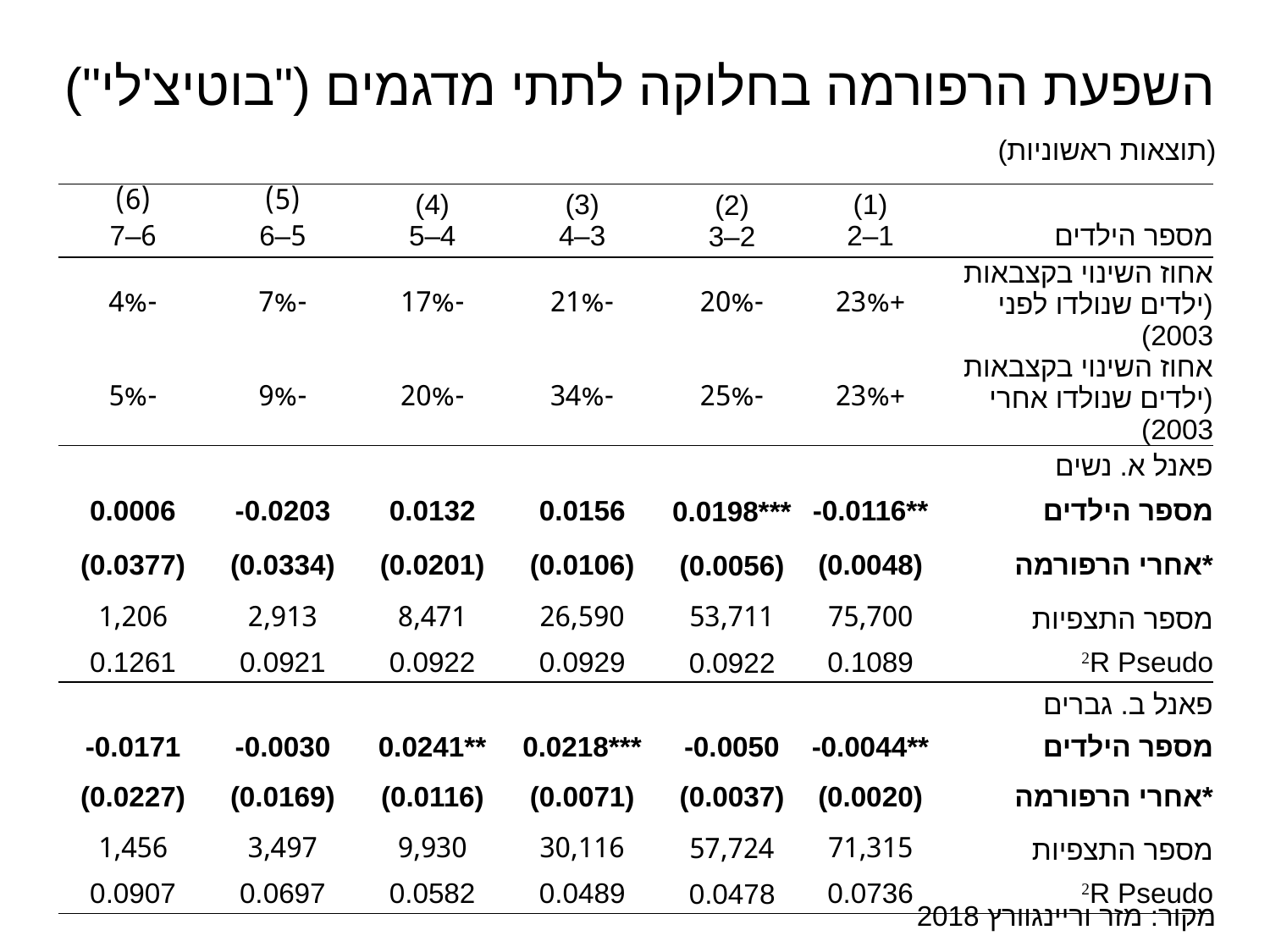

# השפעת הרפורמה בחלוקה לתתי מדגמים ("בוטיצ'לי") (תוצאות ראשוניות)
| (6) 6–7 | (5) 5–6 | (4) 4–5 | (3) 3–4 | (2) 2–3 | (1) 1–2 | מספר הילדים |
| --- | --- | --- | --- | --- | --- | --- |
| -4% | -7% | -17% | -21% | -20% | +23% | אחוז השינוי בקצבאות (ילדים שנולדו לפני 2003) |
| -5% | -9% | -20% | -34% | -25% | +23% | אחוז השינוי בקצבאות (ילדים שנולדו אחרי 2003) |
|  |  |  |  |  |  | פאנל א. נשים |
| 0.0006 | -0.0203 | 0.0132 | 0.0156 | 0.0198\*\*\* | -0.0116\*\* | מספר הילדים |
| (0.0377) | (0.0334) | (0.0201) | (0.0106) | (0.0056) | (0.0048) | \*אחרי הרפורמה |
| 1,206 | 2,913 | 8,471 | 26,590 | 53,711 | 75,700 | מספר התצפיות |
| 0.1261 | 0.0921 | 0.0922 | 0.0929 | 0.0922 | 0.1089 | 2R Pseudo |
|  |  |  |  |  |  | פאנל ב. גברים |
| -0.0171 | -0.0030 | 0.0241\*\* | 0.0218\*\*\* | -0.0050 | -0.0044\*\* | מספר הילדים |
| (0.0227) | (0.0169) | (0.0116) | (0.0071) | (0.0037) | (0.0020) | \*אחרי הרפורמה |
| 1,456 | 3,497 | 9,930 | 30,116 | 57,724 | 71,315 | מספר התצפיות |
| 0.0907 | 0.0697 | 0.0582 | 0.0489 | 0.0478 | 0.0736 | 2R Pseudo |
מקור: מזר וריינגוורץ 2018